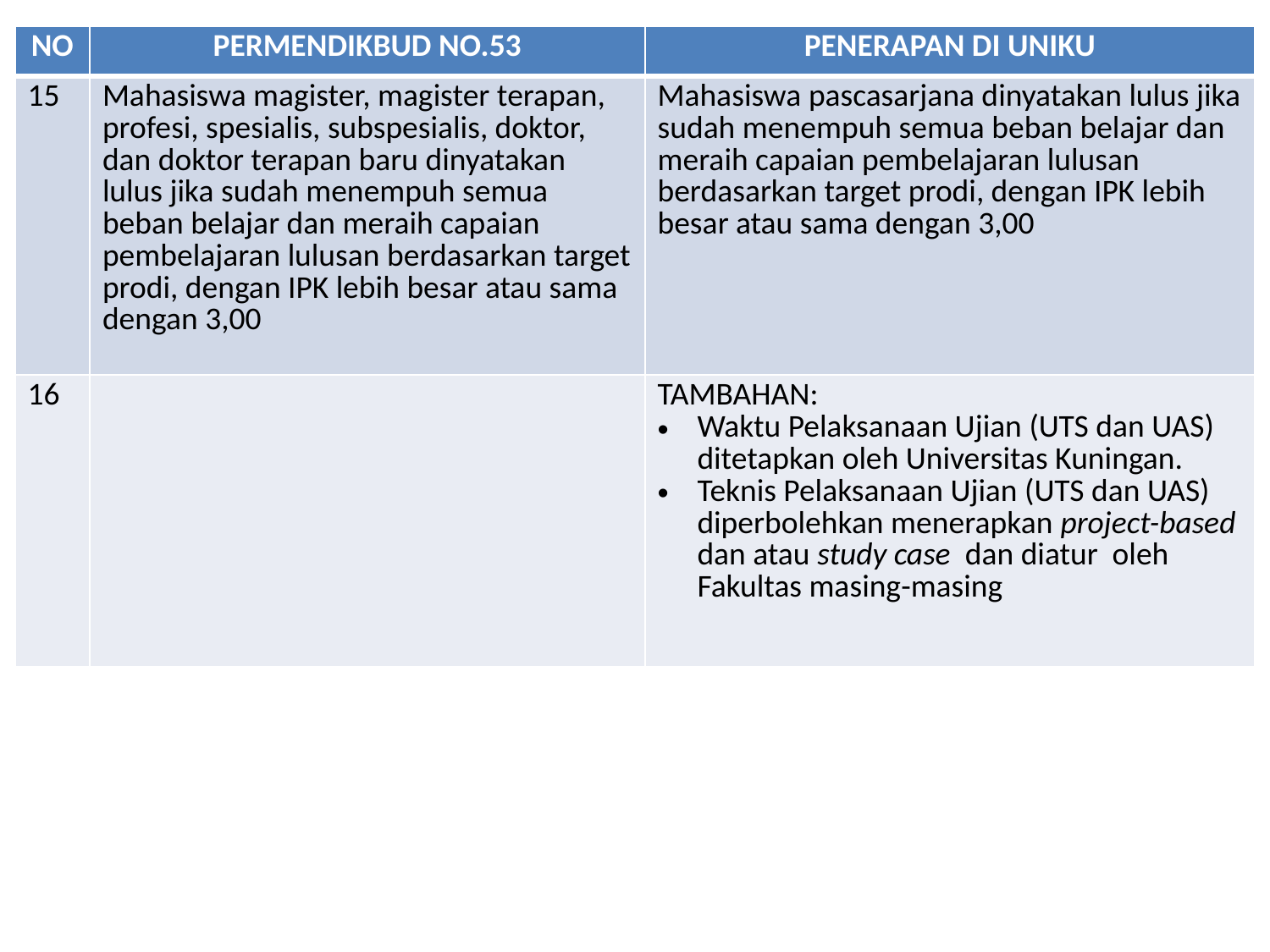

| NO | PERMENDIKBUD NO.53 | PENERAPAN DI UNIKU |
| --- | --- | --- |
| 15 | Mahasiswa magister, magister terapan, profesi, spesialis, subspesialis, doktor, dan doktor terapan baru dinyatakan lulus jika sudah menempuh semua beban belajar dan meraih capaian pembelajaran lulusan berdasarkan target prodi, dengan IPK lebih besar atau sama dengan 3,00 | Mahasiswa pascasarjana dinyatakan lulus jika sudah menempuh semua beban belajar dan meraih capaian pembelajaran lulusan berdasarkan target prodi, dengan IPK lebih besar atau sama dengan 3,00 |
| 16 |  | TAMBAHAN: Waktu Pelaksanaan Ujian (UTS dan UAS) ditetapkan oleh Universitas Kuningan. Teknis Pelaksanaan Ujian (UTS dan UAS) diperbolehkan menerapkan project-based dan atau study case dan diatur oleh Fakultas masing-masing |